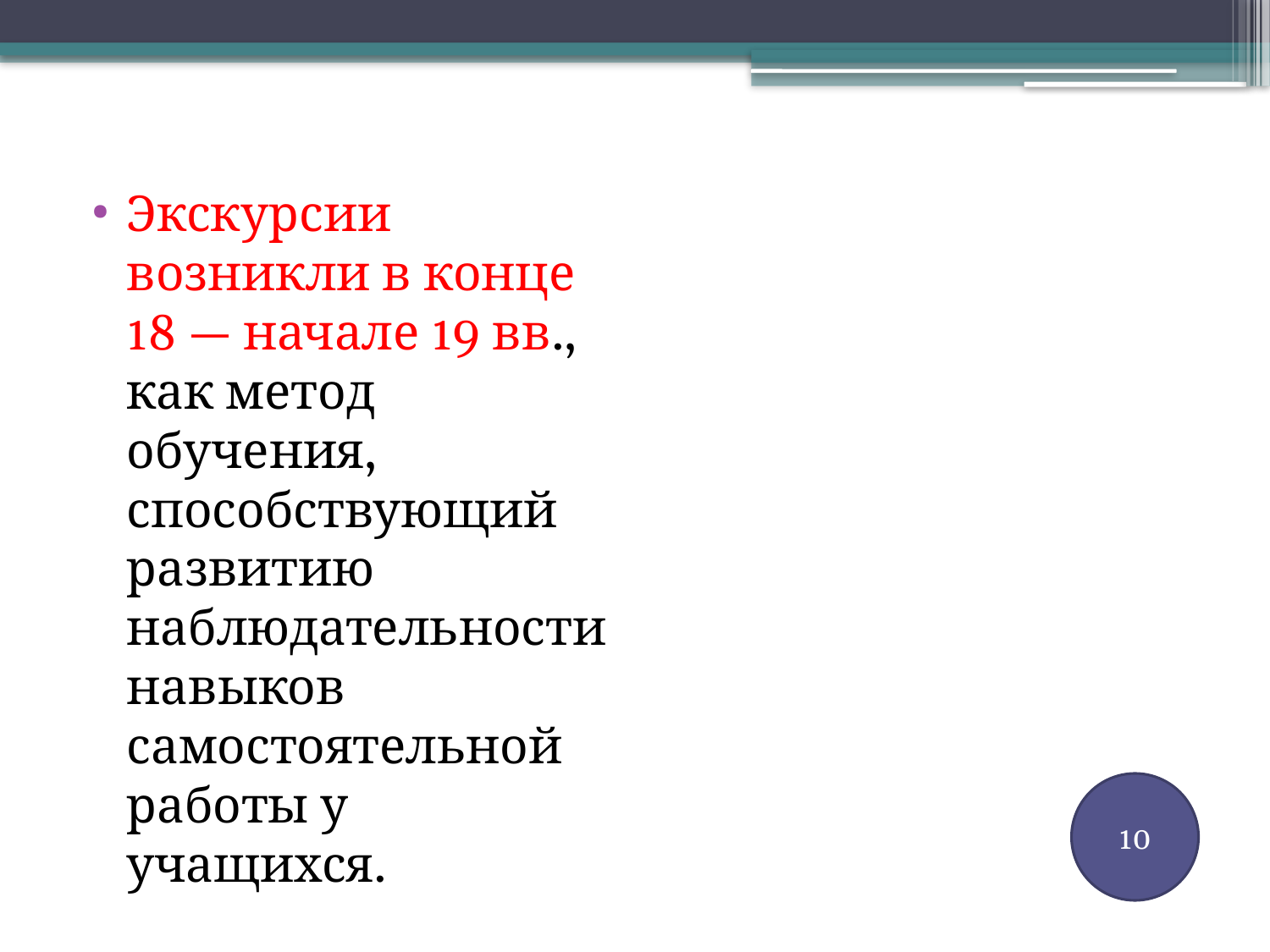

Экскурсии возникли в конце 18 — начале 19 вв., как метод обучения, способствующий развитию наблюдательности навыков самостоятельной работы у учащихся.

10